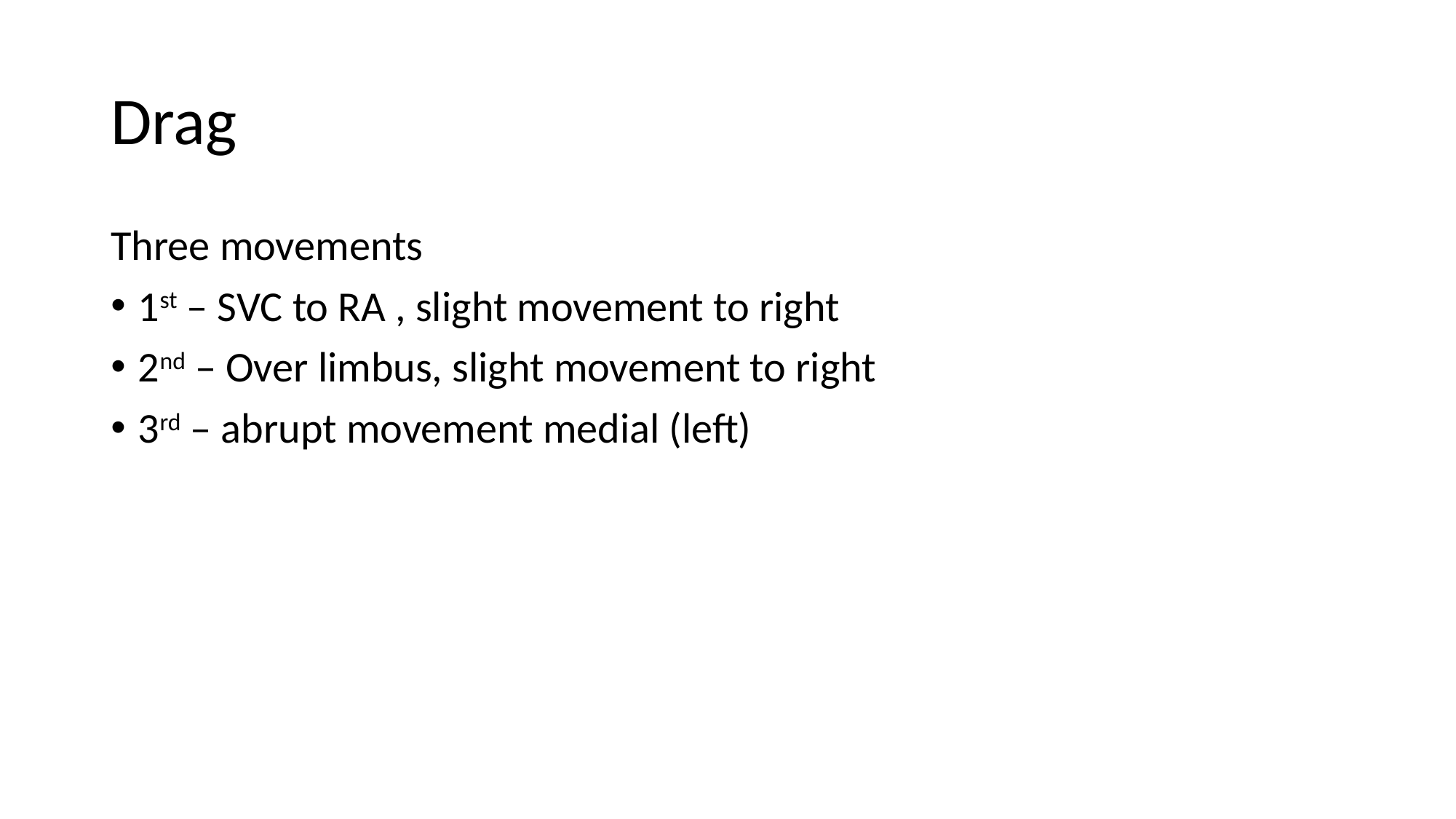

# Drag
Three movements
1st – SVC to RA , slight movement to right
2nd – Over limbus, slight movement to right
3rd – abrupt movement medial (left)